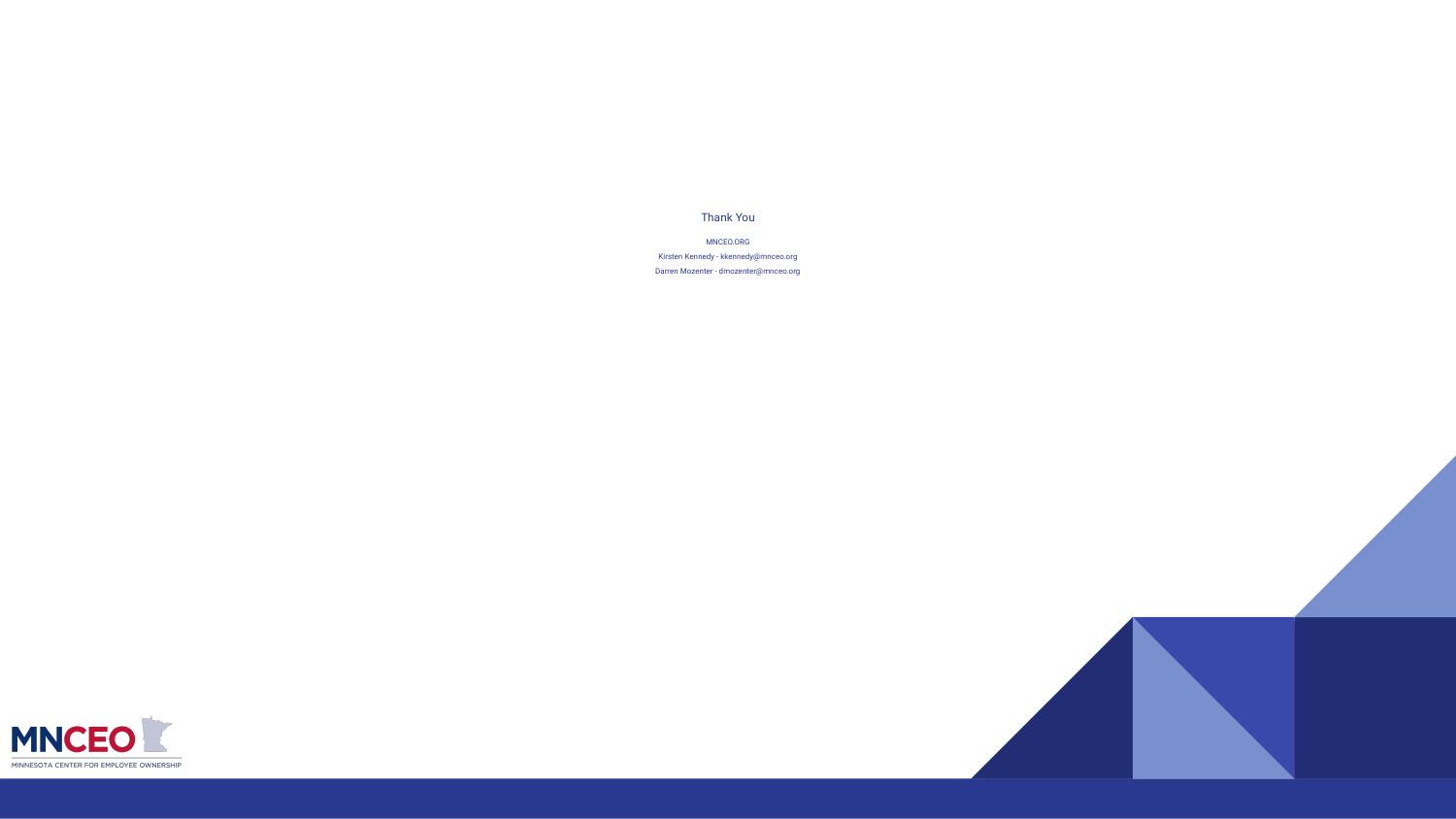

# Thank You

MNCEO.ORG
Kirsten Kennedy - kkennedy@mnceo.org
Darren Mozenter - dmozenter@mnceo.org